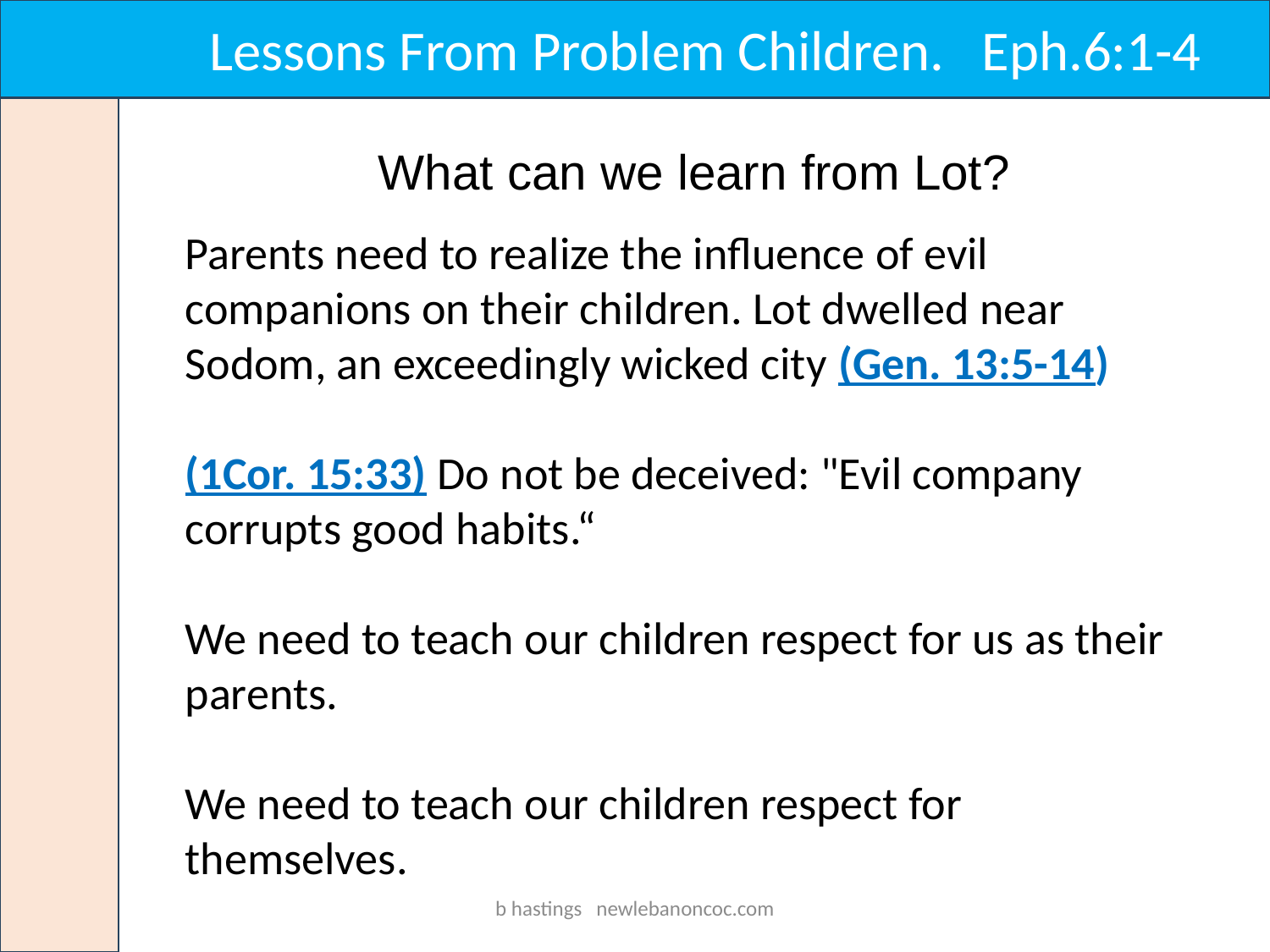

Lessons From Problem Children.   Eph.6:1-4
What can we learn from Lot?
Parents need to realize the influence of evil companions on their children. Lot dwelled near Sodom, an exceedingly wicked city (Gen. 13:5-14)

(1Cor. 15:33) Do not be deceived: "Evil company corrupts good habits.“

We need to teach our children respect for us as their parents.

We need to teach our children respect for themselves.
b hastings   newlebanoncoc.com